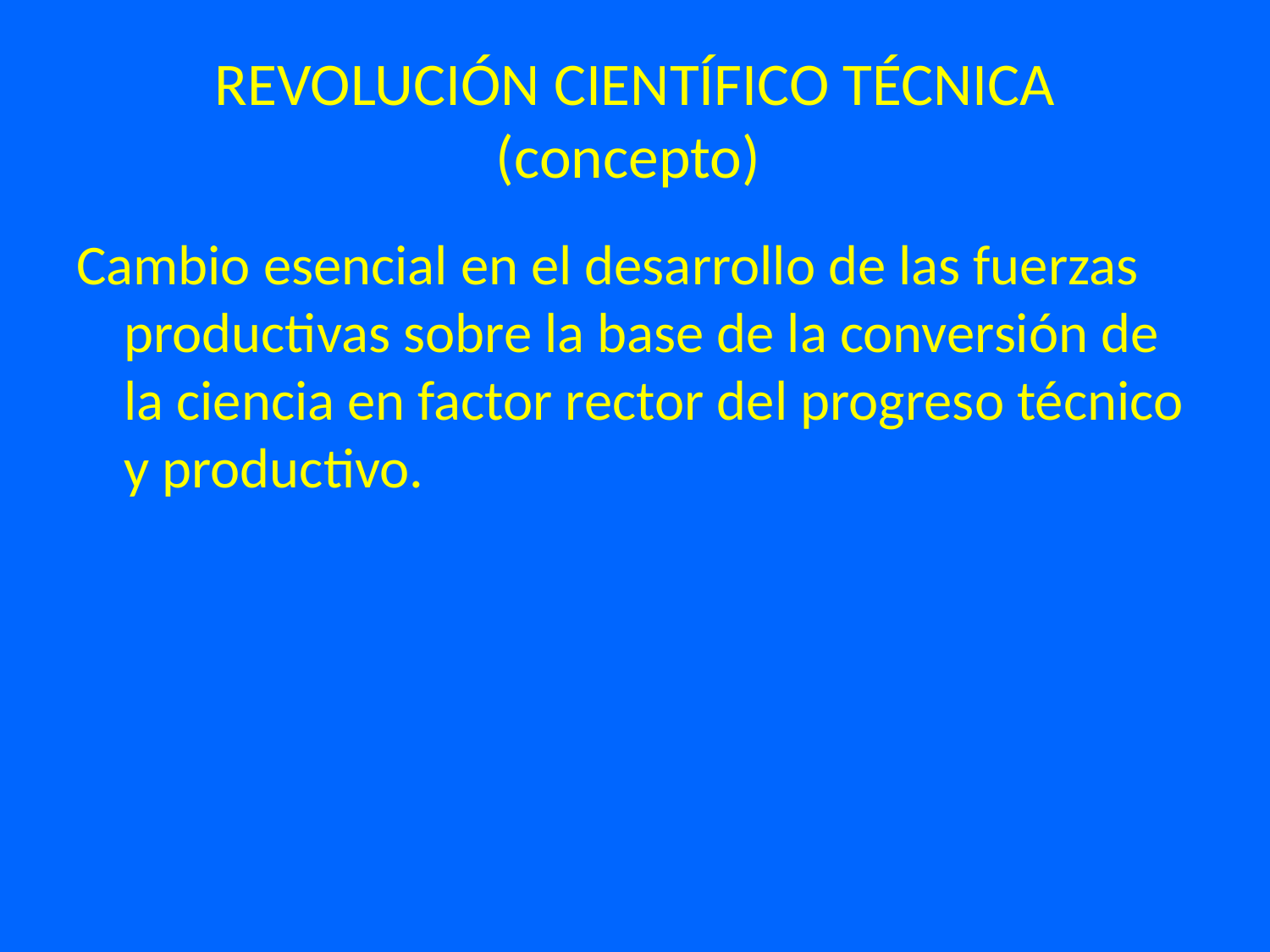

# REVOLUCIÓN CIENTÍFICO TÉCNICA (concepto)
Cambio esencial en el desarrollo de las fuerzas productivas sobre la base de la conversión de la ciencia en factor rector del progreso técnico y productivo.